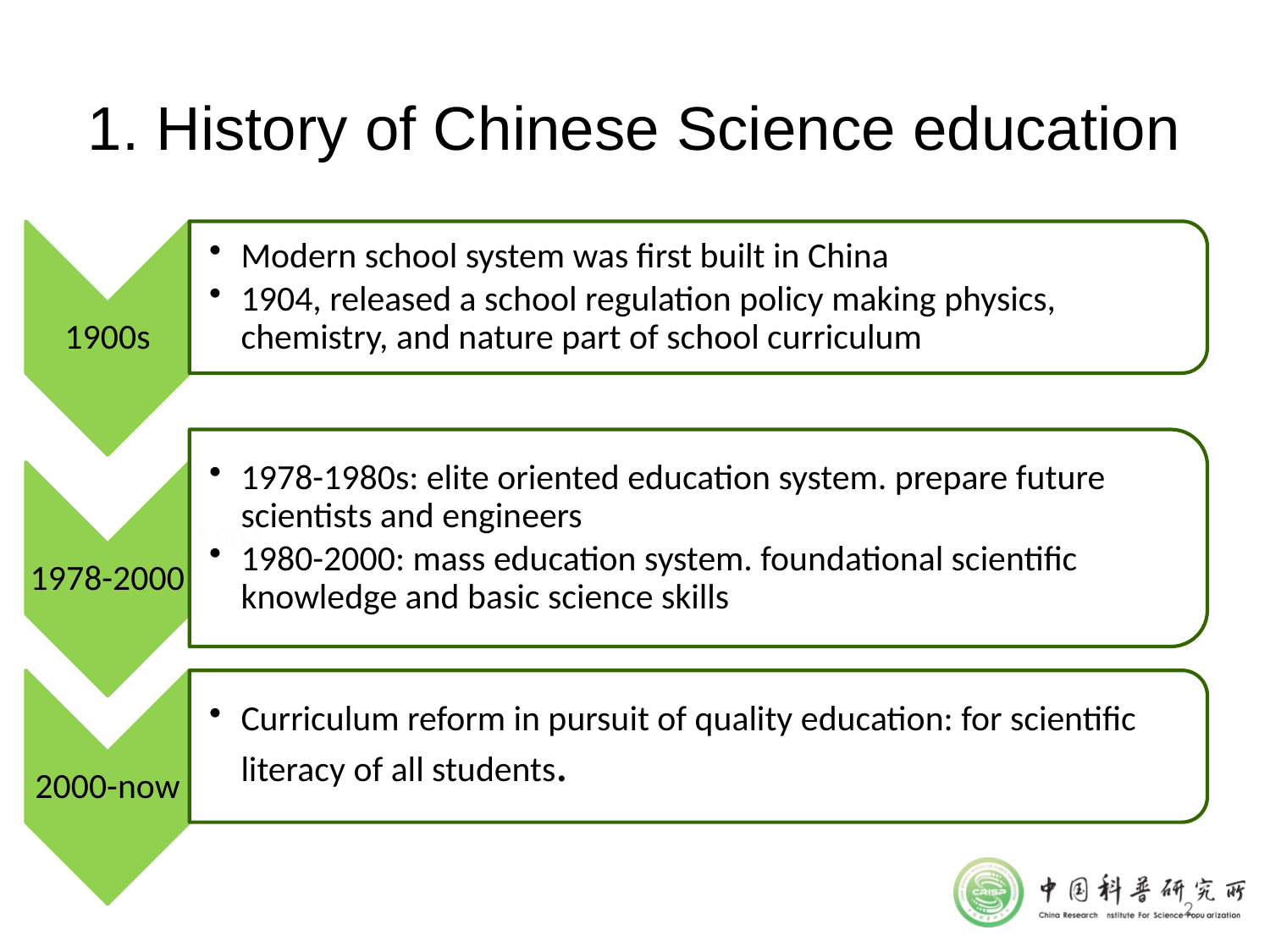

# 1. History of Chinese Science education
1900s
Modern school system was first built in China
1904, released a school regulation policy making physics, chemistry, and nature part of school curriculum
1978-2000
1978-1980s: elite oriented education system. prepare future scientists and engineers
1980-2000: mass education system. foundational scientific knowledge and basic science skills
2000-now
Curriculum reform in pursuit of quality education: for scientific literacy of all students.
1904
2